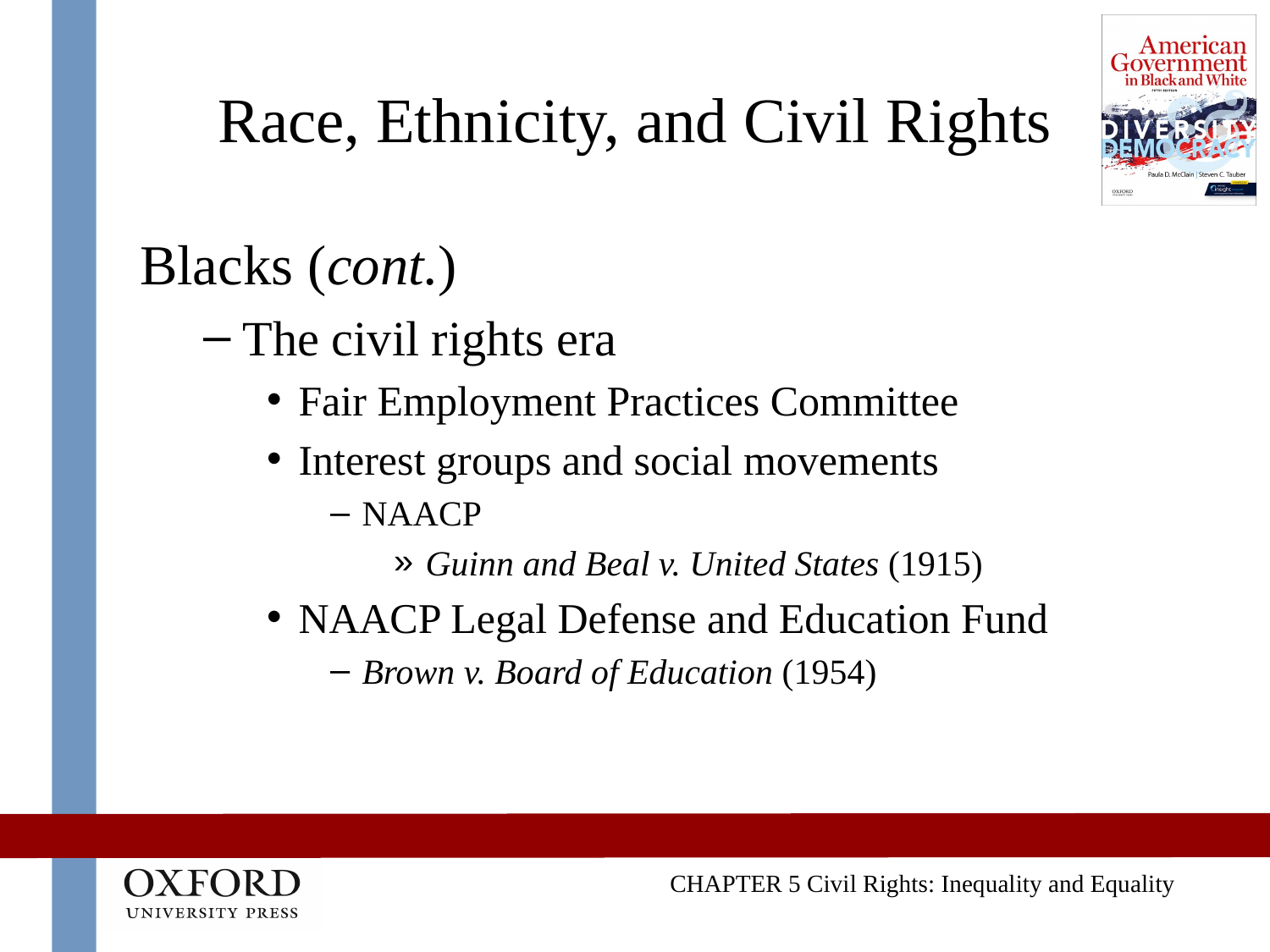

# Race, Ethnicity, and Civil Rights
Blacks (cont.)
The civil rights era
Fair Employment Practices Committee
Interest groups and social movements
NAACP
Guinn and Beal v. United States (1915)
NAACP Legal Defense and Education Fund
Brown v. Board of Education (1954)